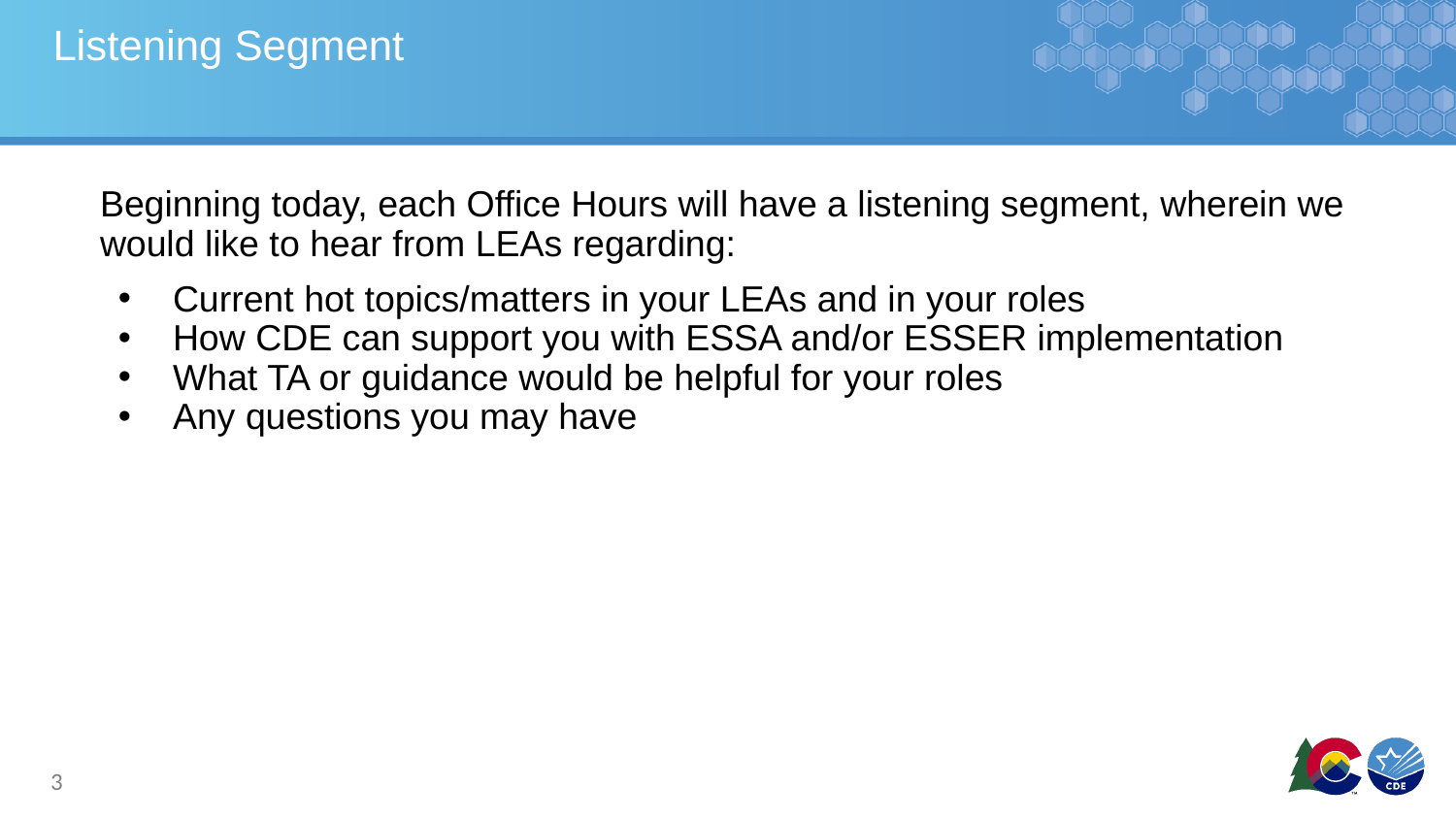

# Listening Segment
Beginning today, each Office Hours will have a listening segment, wherein we would like to hear from LEAs regarding:
Current hot topics/matters in your LEAs and in your roles
How CDE can support you with ESSA and/or ESSER implementation
What TA or guidance would be helpful for your roles
Any questions you may have
3